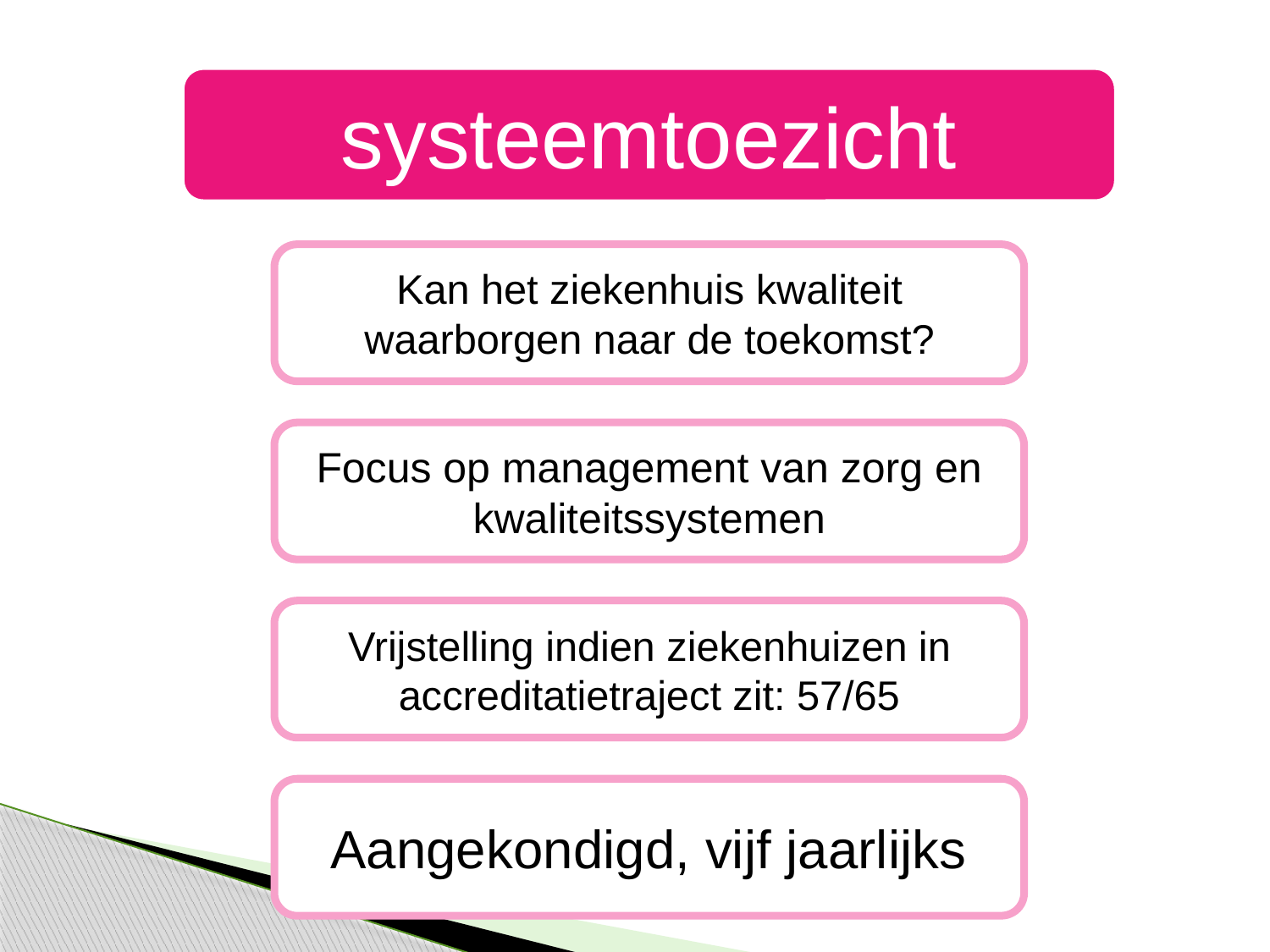

#
systeemtoezicht
Kan het ziekenhuis kwaliteit waarborgen naar de toekomst?
Focus op management van zorg en kwaliteitssystemen
Vrijstelling indien ziekenhuizen in accreditatietraject zit: 57/65
Aangekondigd, vijf jaarlijks